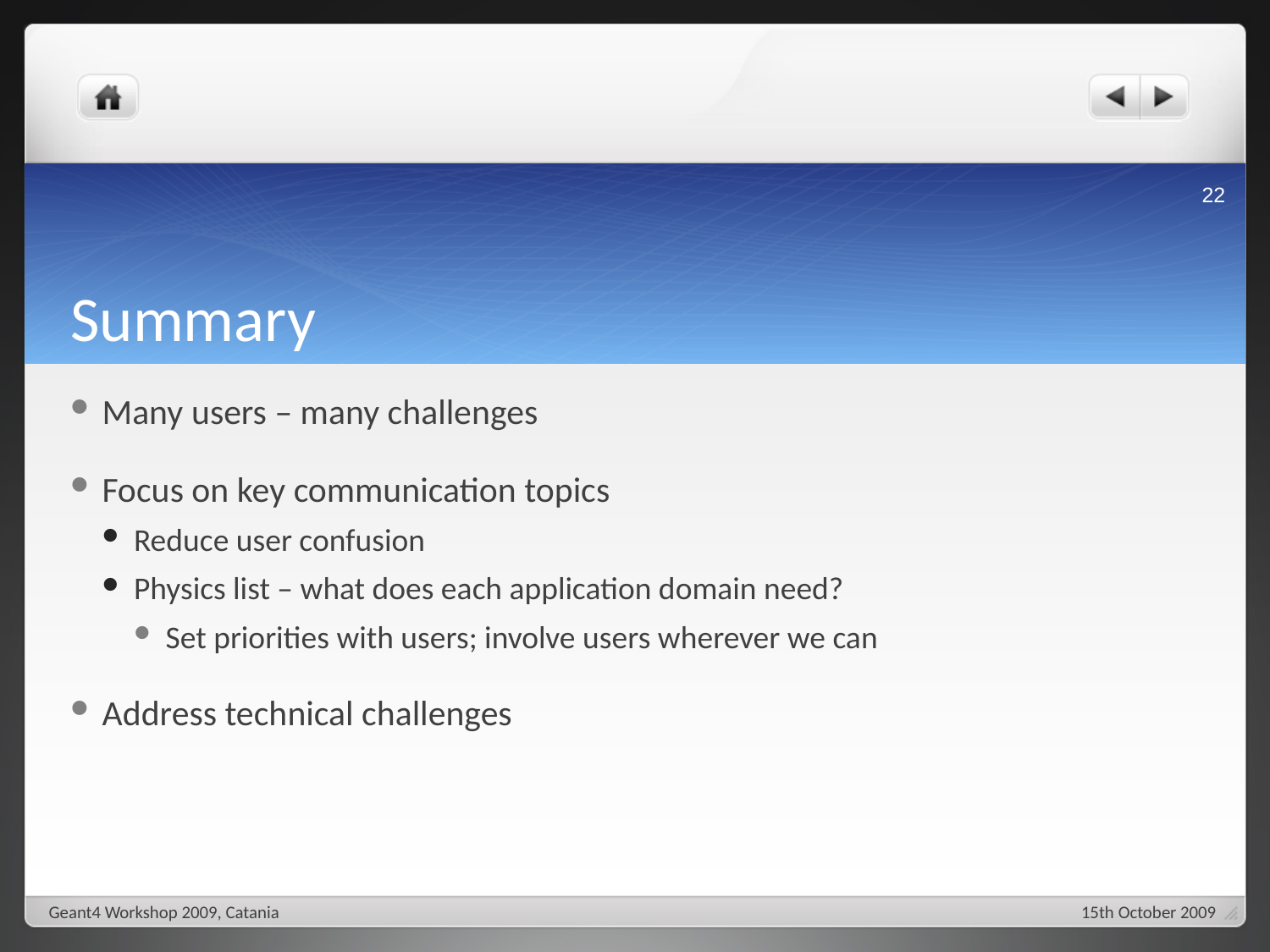

22
# Summary
Many users – many challenges
Focus on key communication topics
Reduce user confusion
Physics list – what does each application domain need?
Set priorities with users; involve users wherever we can
Address technical challenges
Geant4 Workshop 2009, Catania
15th October 2009